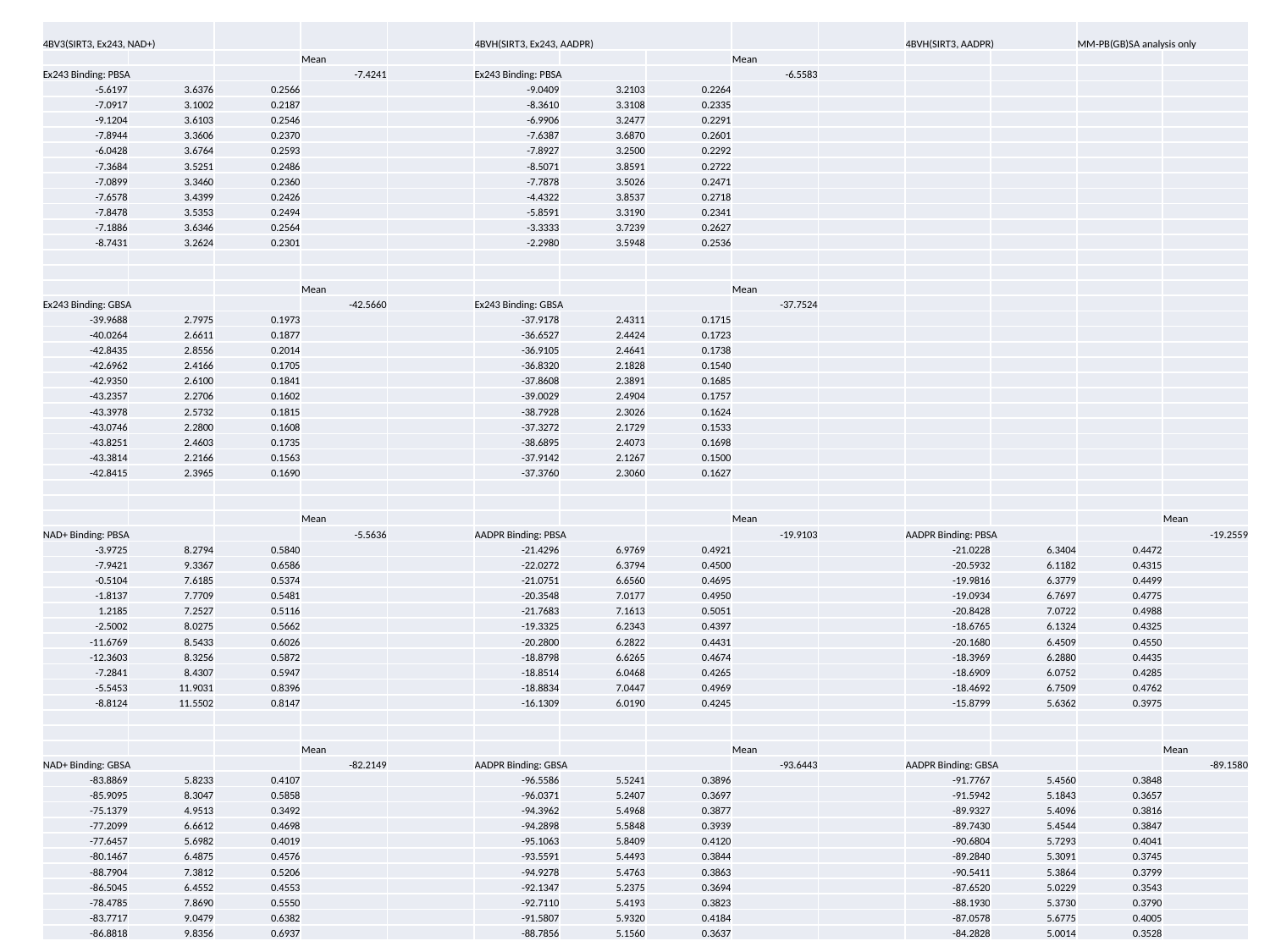

#
| 4BV3(SIRT3, Ex243, NAD+) |  |  |  |  | 4BVH(SIRT3, Ex243, AADPR) |  |  |  |  | 4BVH(SIRT3, AADPR) |  | MM-PB(GB)SA analysis only |  |
| --- | --- | --- | --- | --- | --- | --- | --- | --- | --- | --- | --- | --- | --- |
|  |  |  | Mean |  |  |  |  | Mean |  |  |  |  |  |
| Ex243 Binding: PBSA |  |  | -7.4241 |  | Ex243 Binding: PBSA |  |  | -6.5583 |  |  |  |  |  |
| -5.6197 | 3.6376 | 0.2566 |  |  | -9.0409 | 3.2103 | 0.2264 |  |  |  |  |  |  |
| -7.0917 | 3.1002 | 0.2187 |  |  | -8.3610 | 3.3108 | 0.2335 |  |  |  |  |  |  |
| -9.1204 | 3.6103 | 0.2546 |  |  | -6.9906 | 3.2477 | 0.2291 |  |  |  |  |  |  |
| -7.8944 | 3.3606 | 0.2370 |  |  | -7.6387 | 3.6870 | 0.2601 |  |  |  |  |  |  |
| -6.0428 | 3.6764 | 0.2593 |  |  | -7.8927 | 3.2500 | 0.2292 |  |  |  |  |  |  |
| -7.3684 | 3.5251 | 0.2486 |  |  | -8.5071 | 3.8591 | 0.2722 |  |  |  |  |  |  |
| -7.0899 | 3.3460 | 0.2360 |  |  | -7.7878 | 3.5026 | 0.2471 |  |  |  |  |  |  |
| -7.6578 | 3.4399 | 0.2426 |  |  | -4.4322 | 3.8537 | 0.2718 |  |  |  |  |  |  |
| -7.8478 | 3.5353 | 0.2494 |  |  | -5.8591 | 3.3190 | 0.2341 |  |  |  |  |  |  |
| -7.1886 | 3.6346 | 0.2564 |  |  | -3.3333 | 3.7239 | 0.2627 |  |  |  |  |  |  |
| -8.7431 | 3.2624 | 0.2301 |  |  | -2.2980 | 3.5948 | 0.2536 |  |  |  |  |  |  |
|  |  |  |  |  |  |  |  |  |  |  |  |  |  |
|  |  |  |  |  |  |  |  |  |  |  |  |  |  |
|  |  |  | Mean |  |  |  |  | Mean |  |  |  |  |  |
| Ex243 Binding: GBSA |  |  | -42.5660 |  | Ex243 Binding: GBSA |  |  | -37.7524 |  |  |  |  |  |
| -39.9688 | 2.7975 | 0.1973 |  |  | -37.9178 | 2.4311 | 0.1715 |  |  |  |  |  |  |
| -40.0264 | 2.6611 | 0.1877 |  |  | -36.6527 | 2.4424 | 0.1723 |  |  |  |  |  |  |
| -42.8435 | 2.8556 | 0.2014 |  |  | -36.9105 | 2.4641 | 0.1738 |  |  |  |  |  |  |
| -42.6962 | 2.4166 | 0.1705 |  |  | -36.8320 | 2.1828 | 0.1540 |  |  |  |  |  |  |
| -42.9350 | 2.6100 | 0.1841 |  |  | -37.8608 | 2.3891 | 0.1685 |  |  |  |  |  |  |
| -43.2357 | 2.2706 | 0.1602 |  |  | -39.0029 | 2.4904 | 0.1757 |  |  |  |  |  |  |
| -43.3978 | 2.5732 | 0.1815 |  |  | -38.7928 | 2.3026 | 0.1624 |  |  |  |  |  |  |
| -43.0746 | 2.2800 | 0.1608 |  |  | -37.3272 | 2.1729 | 0.1533 |  |  |  |  |  |  |
| -43.8251 | 2.4603 | 0.1735 |  |  | -38.6895 | 2.4073 | 0.1698 |  |  |  |  |  |  |
| -43.3814 | 2.2166 | 0.1563 |  |  | -37.9142 | 2.1267 | 0.1500 |  |  |  |  |  |  |
| -42.8415 | 2.3965 | 0.1690 |  |  | -37.3760 | 2.3060 | 0.1627 |  |  |  |  |  |  |
|  |  |  |  |  |  |  |  |  |  |  |  |  |  |
|  |  |  |  |  |  |  |  |  |  |  |  |  |  |
|  |  |  | Mean |  |  |  |  | Mean |  |  |  |  | Mean |
| NAD+ Binding: PBSA |  |  | -5.5636 |  | AADPR Binding: PBSA |  |  | -19.9103 |  | AADPR Binding: PBSA |  |  | -19.2559 |
| -3.9725 | 8.2794 | 0.5840 |  |  | -21.4296 | 6.9769 | 0.4921 |  |  | -21.0228 | 6.3404 | 0.4472 |  |
| -7.9421 | 9.3367 | 0.6586 |  |  | -22.0272 | 6.3794 | 0.4500 |  |  | -20.5932 | 6.1182 | 0.4315 |  |
| -0.5104 | 7.6185 | 0.5374 |  |  | -21.0751 | 6.6560 | 0.4695 |  |  | -19.9816 | 6.3779 | 0.4499 |  |
| -1.8137 | 7.7709 | 0.5481 |  |  | -20.3548 | 7.0177 | 0.4950 |  |  | -19.0934 | 6.7697 | 0.4775 |  |
| 1.2185 | 7.2527 | 0.5116 |  |  | -21.7683 | 7.1613 | 0.5051 |  |  | -20.8428 | 7.0722 | 0.4988 |  |
| -2.5002 | 8.0275 | 0.5662 |  |  | -19.3325 | 6.2343 | 0.4397 |  |  | -18.6765 | 6.1324 | 0.4325 |  |
| -11.6769 | 8.5433 | 0.6026 |  |  | -20.2800 | 6.2822 | 0.4431 |  |  | -20.1680 | 6.4509 | 0.4550 |  |
| -12.3603 | 8.3256 | 0.5872 |  |  | -18.8798 | 6.6265 | 0.4674 |  |  | -18.3969 | 6.2880 | 0.4435 |  |
| -7.2841 | 8.4307 | 0.5947 |  |  | -18.8514 | 6.0468 | 0.4265 |  |  | -18.6909 | 6.0752 | 0.4285 |  |
| -5.5453 | 11.9031 | 0.8396 |  |  | -18.8834 | 7.0447 | 0.4969 |  |  | -18.4692 | 6.7509 | 0.4762 |  |
| -8.8124 | 11.5502 | 0.8147 |  |  | -16.1309 | 6.0190 | 0.4245 |  |  | -15.8799 | 5.6362 | 0.3975 |  |
|  |  |  |  |  |  |  |  |  |  |  |  |  |  |
|  |  |  |  |  |  |  |  |  |  |  |  |  |  |
|  |  |  | Mean |  |  |  |  | Mean |  |  |  |  | Mean |
| NAD+ Binding: GBSA |  |  | -82.2149 |  | AADPR Binding: GBSA |  |  | -93.6443 |  | AADPR Binding: GBSA |  |  | -89.1580 |
| -83.8869 | 5.8233 | 0.4107 |  |  | -96.5586 | 5.5241 | 0.3896 |  |  | -91.7767 | 5.4560 | 0.3848 |  |
| -85.9095 | 8.3047 | 0.5858 |  |  | -96.0371 | 5.2407 | 0.3697 |  |  | -91.5942 | 5.1843 | 0.3657 |  |
| -75.1379 | 4.9513 | 0.3492 |  |  | -94.3962 | 5.4968 | 0.3877 |  |  | -89.9327 | 5.4096 | 0.3816 |  |
| -77.2099 | 6.6612 | 0.4698 |  |  | -94.2898 | 5.5848 | 0.3939 |  |  | -89.7430 | 5.4544 | 0.3847 |  |
| -77.6457 | 5.6982 | 0.4019 |  |  | -95.1063 | 5.8409 | 0.4120 |  |  | -90.6804 | 5.7293 | 0.4041 |  |
| -80.1467 | 6.4875 | 0.4576 |  |  | -93.5591 | 5.4493 | 0.3844 |  |  | -89.2840 | 5.3091 | 0.3745 |  |
| -88.7904 | 7.3812 | 0.5206 |  |  | -94.9278 | 5.4763 | 0.3863 |  |  | -90.5411 | 5.3864 | 0.3799 |  |
| -86.5045 | 6.4552 | 0.4553 |  |  | -92.1347 | 5.2375 | 0.3694 |  |  | -87.6520 | 5.0229 | 0.3543 |  |
| -78.4785 | 7.8690 | 0.5550 |  |  | -92.7110 | 5.4193 | 0.3823 |  |  | -88.1930 | 5.3730 | 0.3790 |  |
| -83.7717 | 9.0479 | 0.6382 |  |  | -91.5807 | 5.9320 | 0.4184 |  |  | -87.0578 | 5.6775 | 0.4005 |  |
| -86.8818 | 9.8356 | 0.6937 |  |  | -88.7856 | 5.1560 | 0.3637 |  |  | -84.2828 | 5.0014 | 0.3528 |  |